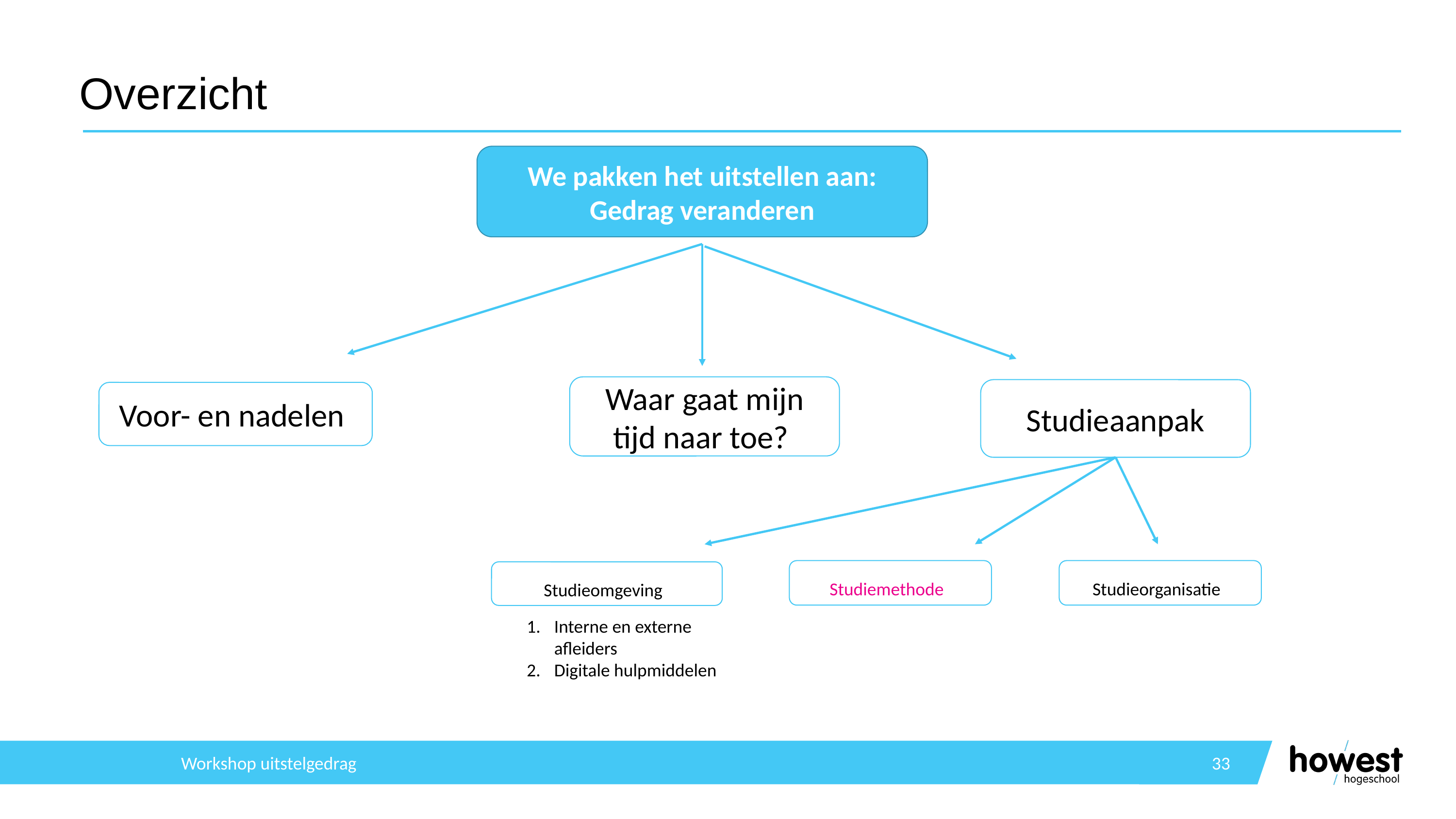

# Overzicht
We pakken het uitstellen aan: Gedrag veranderen
Waar gaat mijn tijd naar toe?
Studieaanpak
Voor- en nadelen

Studiemethode
Studieorganisatie
Studieomgeving
Interne en externe afleiders
Digitale hulpmiddelen
Workshop uitstelgedrag
33